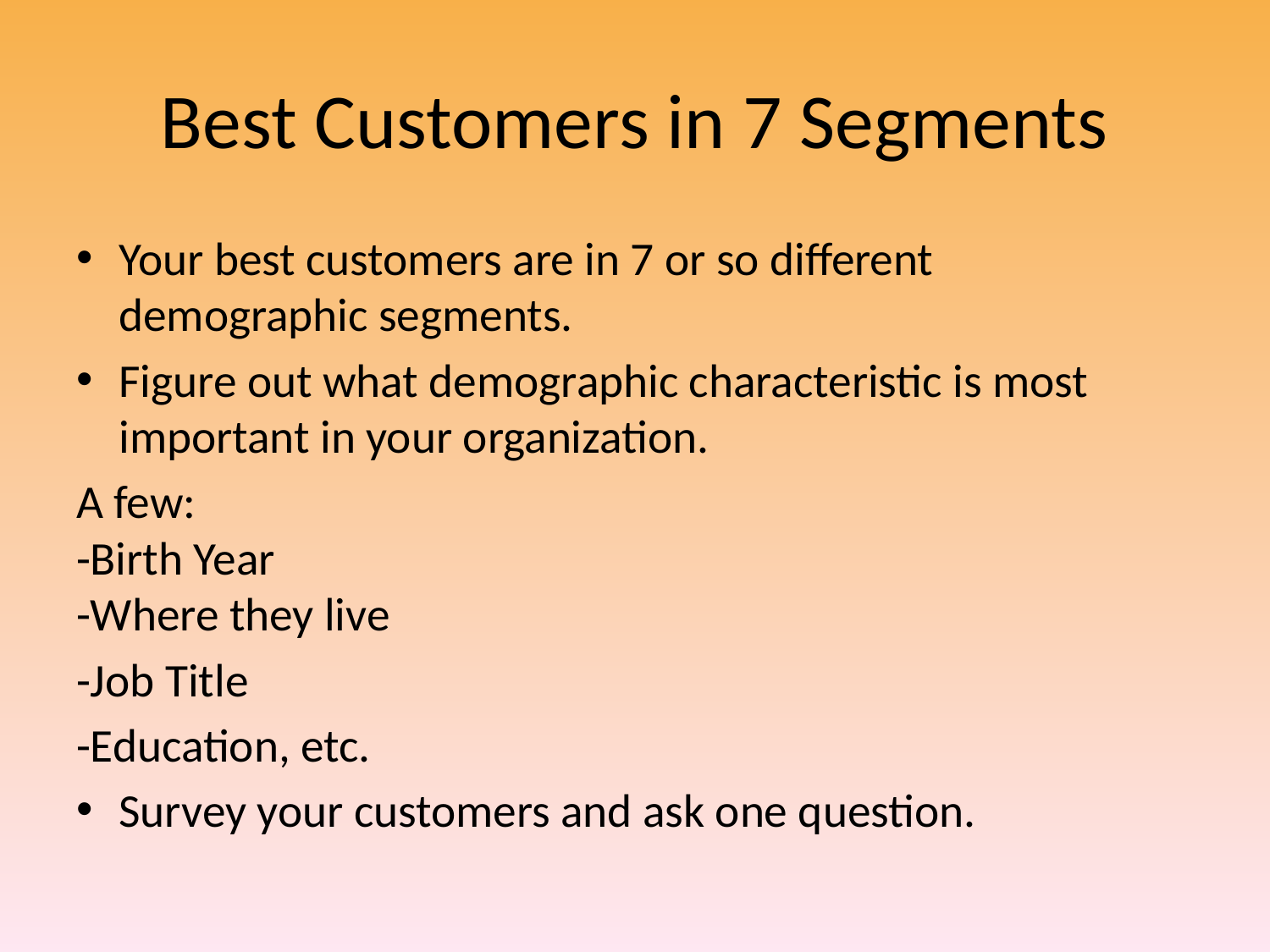

# Best Customers in 7 Segments
Your best customers are in 7 or so different demographic segments.
Figure out what demographic characteristic is most important in your organization.
A few:
-Birth Year
-Where they live
-Job Title
-Education, etc.
Survey your customers and ask one question.